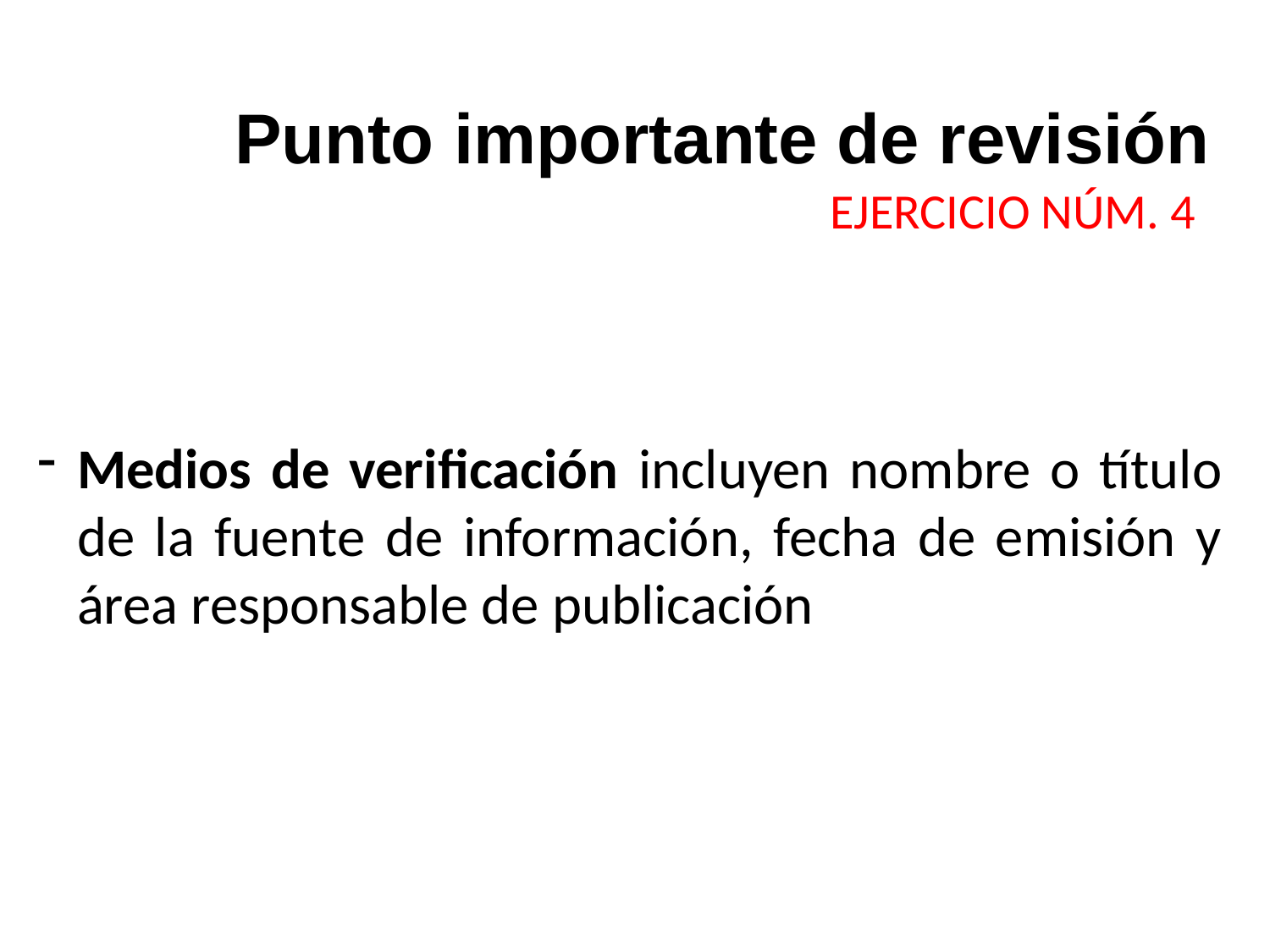

Punto importante de revisión
EJERCICIO NÚM. 4
Medios de verificación incluyen nombre o título de la fuente de información, fecha de emisión y área responsable de publicación